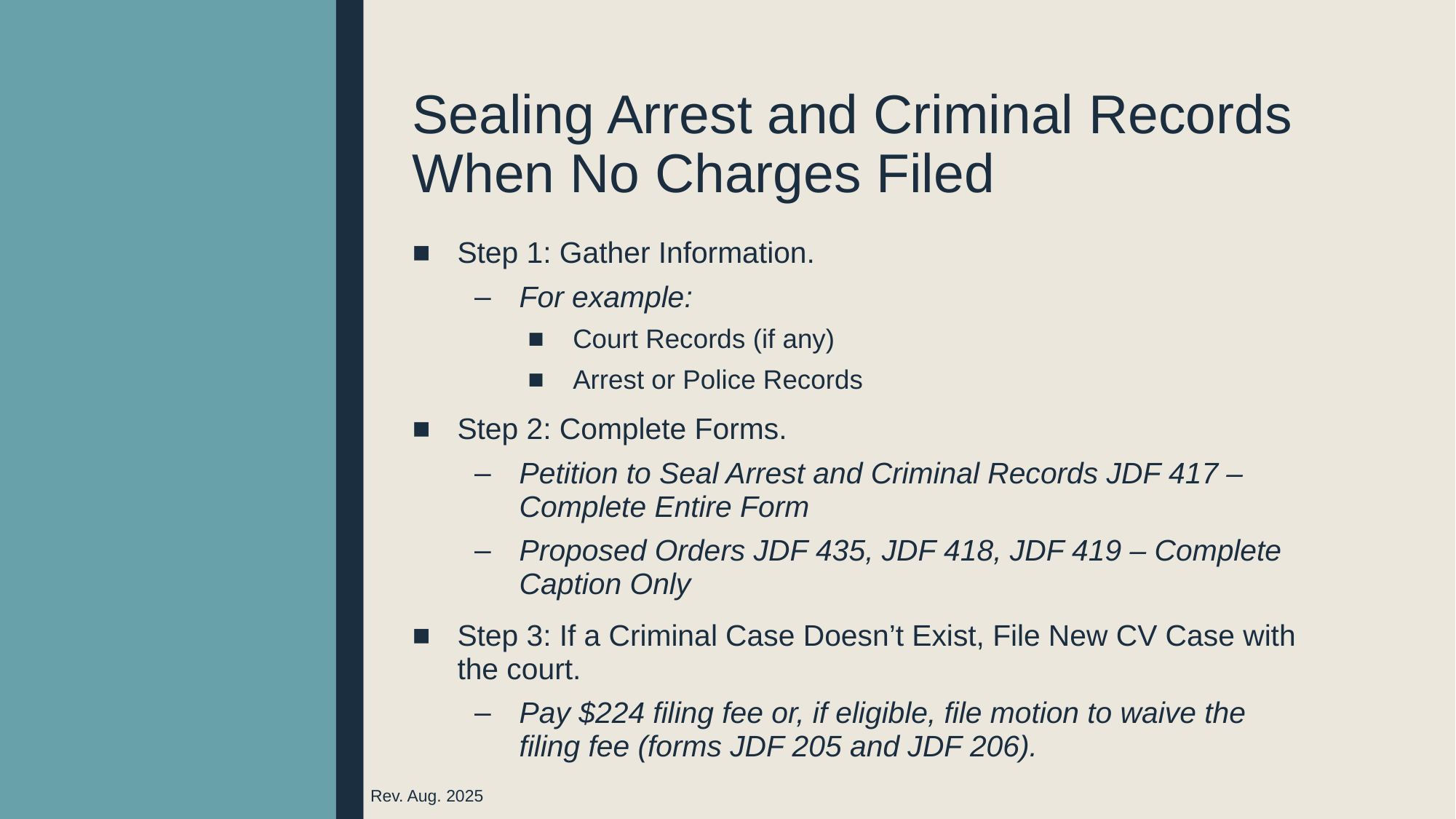

# Sealing Arrest and Criminal Records When No Charges Filed
Step 1: Gather Information.
For example:
Court Records (if any)
Arrest or Police Records
Step 2: Complete Forms.
Petition to Seal Arrest and Criminal Records JDF 417 – Complete Entire Form
Proposed Orders JDF 435, JDF 418, JDF 419 – Complete Caption Only
Step 3: If a Criminal Case Doesn’t Exist, File New CV Case with the court.
Pay $224 filing fee or, if eligible, file motion to waive the filing fee (forms JDF 205 and JDF 206).

   Rev. Aug. 2025
14